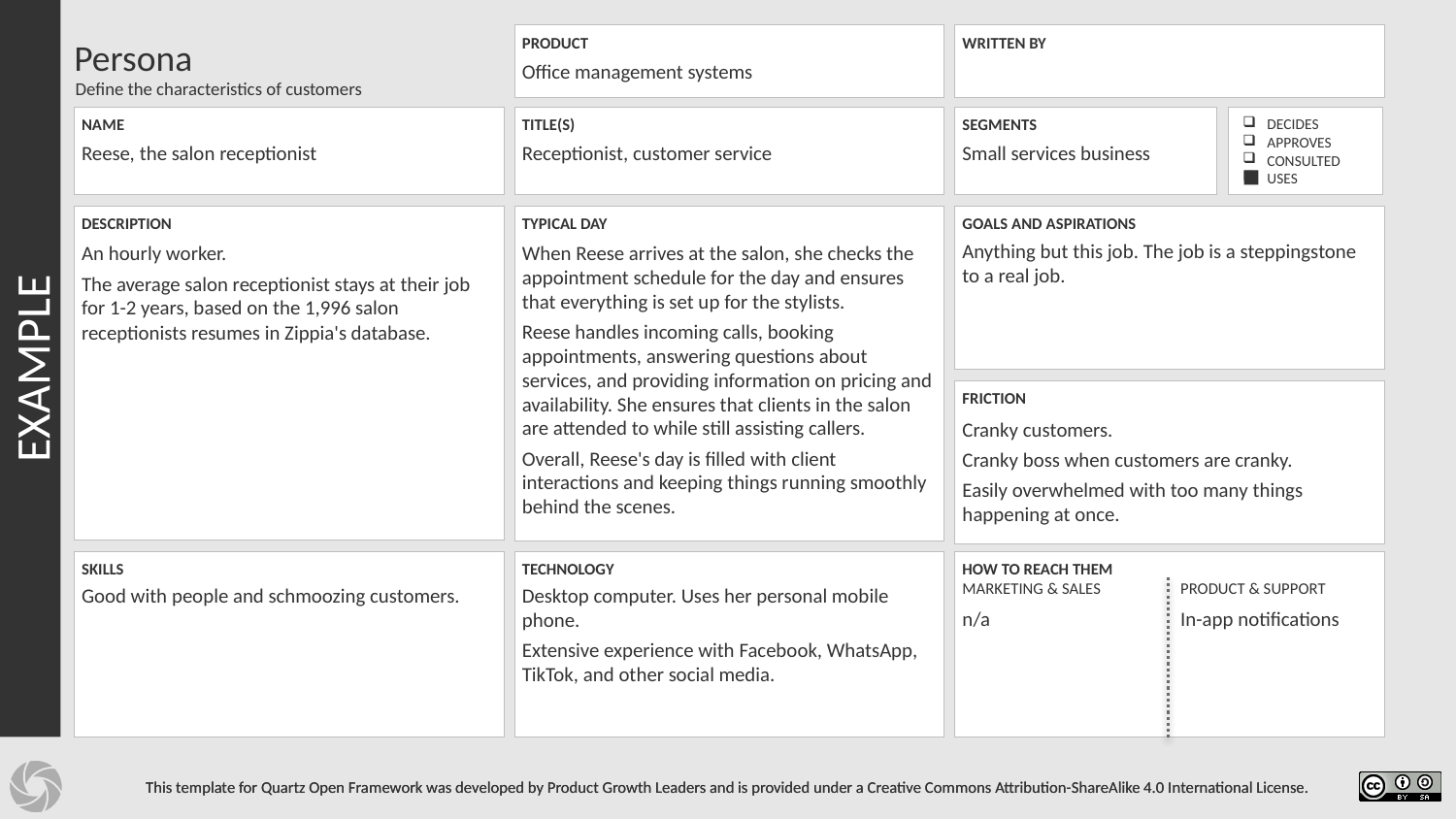

EXAMPLE
Office management systems

Reese, the salon receptionist
Receptionist, customer service
Small services business

Anything but this job. The job is a steppingstone to a real job.
An hourly worker.
The average salon receptionist stays at their job for 1-2 years, based on the 1,996 salon receptionists resumes in Zippia's database.
When Reese arrives at the salon, she checks the appointment schedule for the day and ensures that everything is set up for the stylists.
Reese handles incoming calls, booking appointments, answering questions about services, and providing information on pricing and availability. She ensures that clients in the salon are attended to while still assisting callers.
Overall, Reese's day is filled with client interactions and keeping things running smoothly behind the scenes.
Cranky customers.
Cranky boss when customers are cranky.
Easily overwhelmed with too many things happening at once.
Good with people and schmoozing customers.
Desktop computer. Uses her personal mobile phone.
Extensive experience with Facebook, WhatsApp, TikTok, and other social media.
n/a
In-app notifications